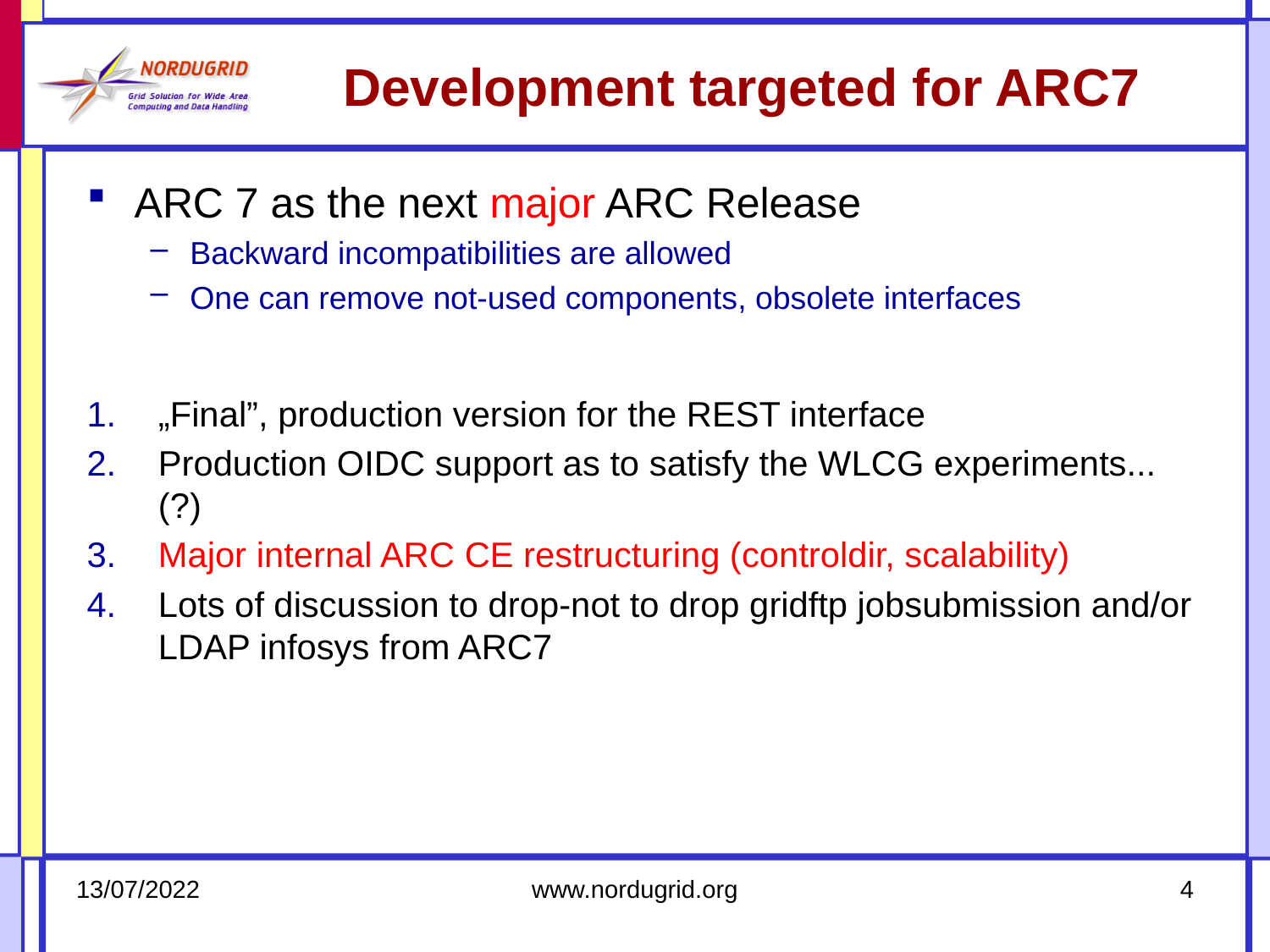

# Development targeted for ARC7
ARC 7 as the next major ARC Release
Backward incompatibilities are allowed
One can remove not-used components, obsolete interfaces

„Final”, production version for the REST interface
Production OIDC support as to satisfy the WLCG experiments... (?)
Major internal ARC CE restructuring (controldir, scalability)
Lots of discussion to drop-not to drop gridftp jobsubmission and/or LDAP infosys from ARC7

13/07/2022
www.nordugrid.org
4